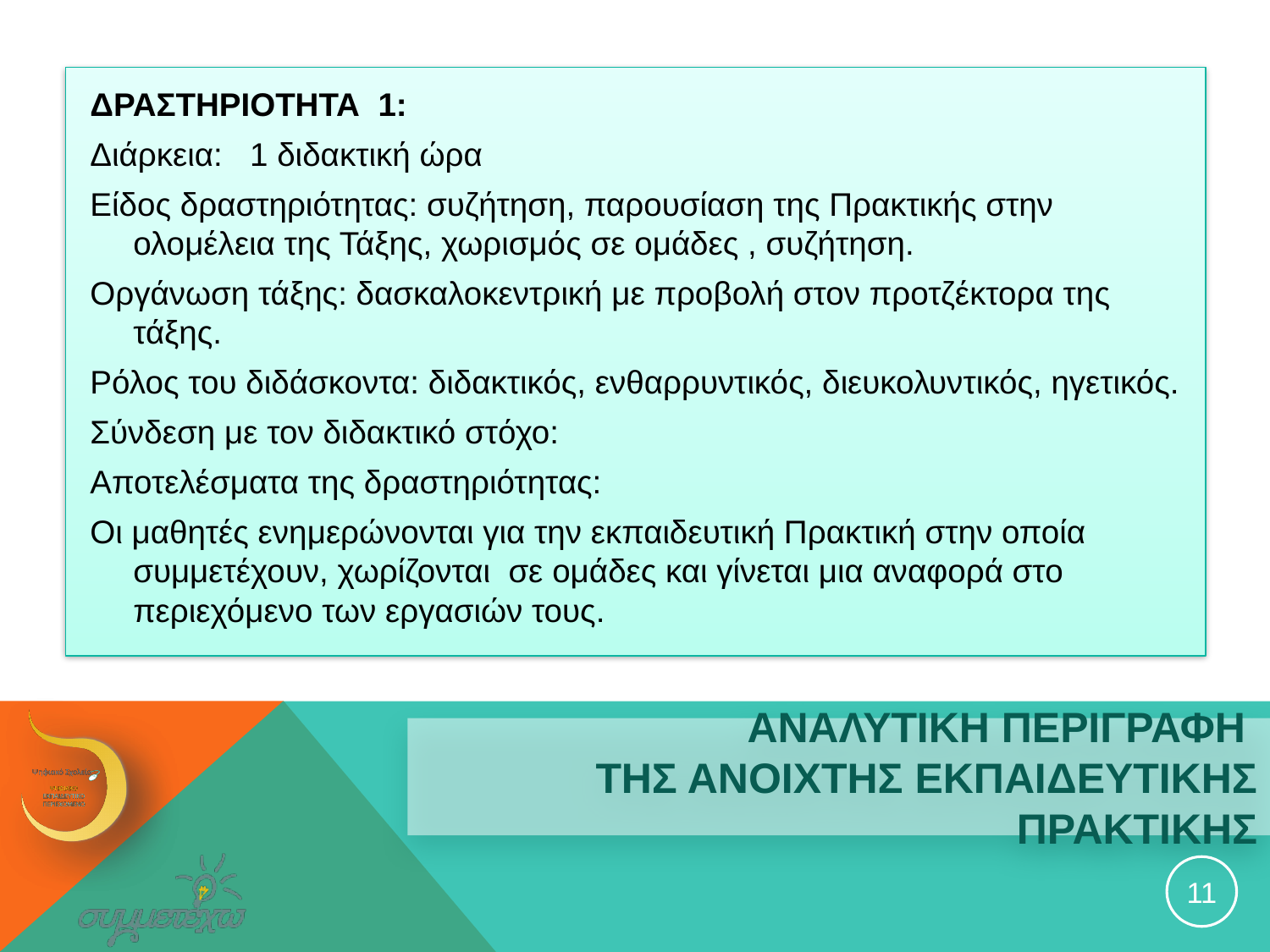

ΔΡΑΣΤΗΡΙΟΤΗΤΑ  1:
Διάρκεια:   1 διδακτική ώρα
Είδος δραστηριότητας: συζήτηση, παρουσίαση της Πρακτικής στην ολομέλεια της Τάξης, χωρισμός σε ομάδες , συζήτηση.
Οργάνωση τάξης: δασκαλοκεντρική με προβολή στον προτζέκτορα της τάξης.
Ρόλος του διδάσκοντα: διδακτικός, ενθαρρυντικός, διευκολυντικός, ηγετικός.
Σύνδεση με τον διδακτικό στόχο:
Αποτελέσματα της δραστηριότητας:
Οι μαθητές ενημερώνονται για την εκπαιδευτική Πρακτική στην οποία συμμετέχουν, χωρίζονται  σε ομάδες και γίνεται μια αναφορά στο περιεχόμενο των εργασιών τους.

# ΑΝΑΛΥΤΙΚΗ ΠΕΡΙΓΡΑΦΗ ΤΗΣ ανοιχτησ εκπαιδευτικησ ΠΡΑΚΤΙΚΗΣ
11